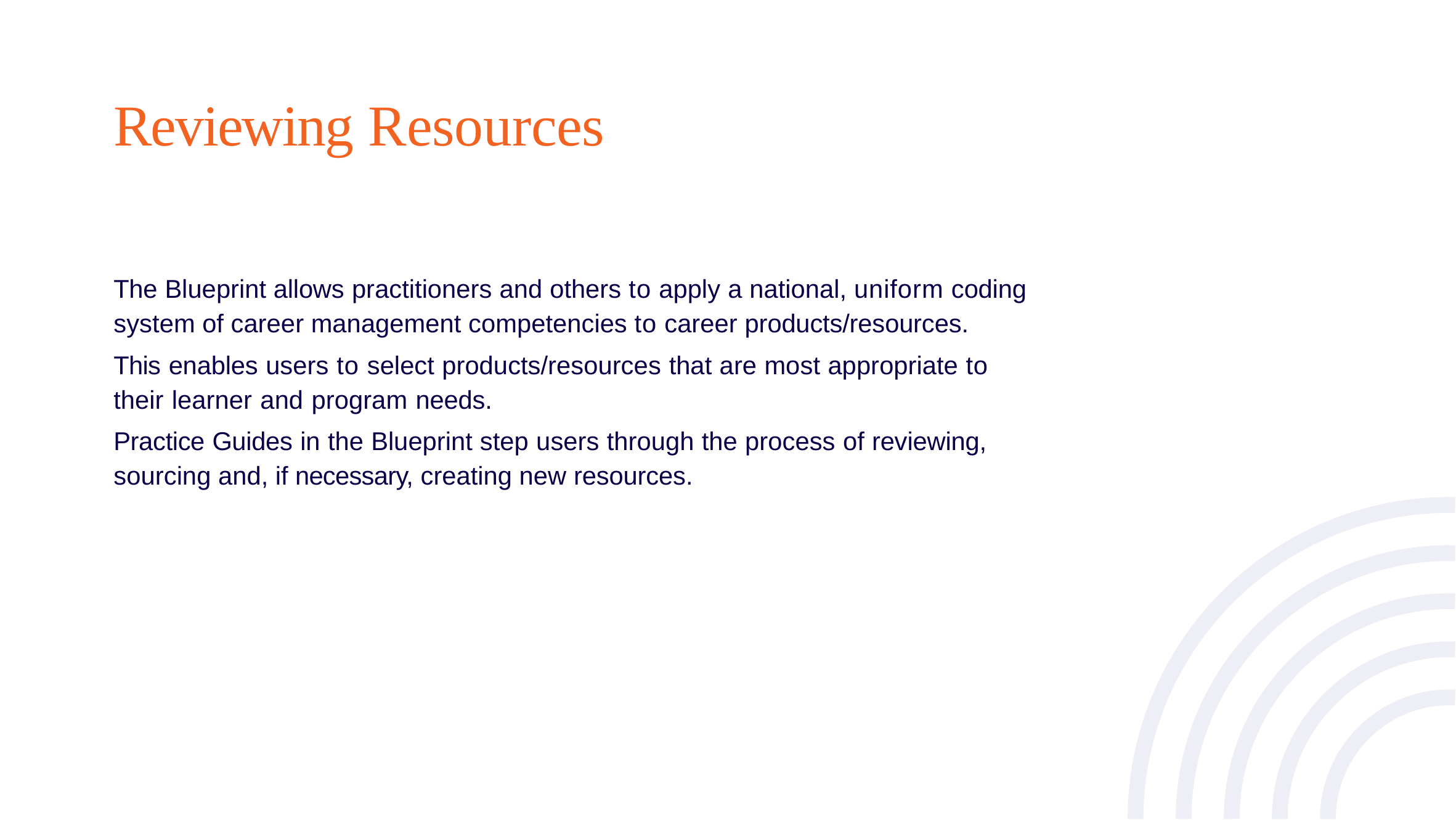

# Reviewing Resources
The Blueprint allows practitioners and others to apply a national, uniform coding system of career management competencies to career products/resources.
This enables users to select products/resources that are most appropriate to their learner and program needs.
Practice Guides in the Blueprint step users through the process of reviewing, sourcing and, if necessary, creating new resources.